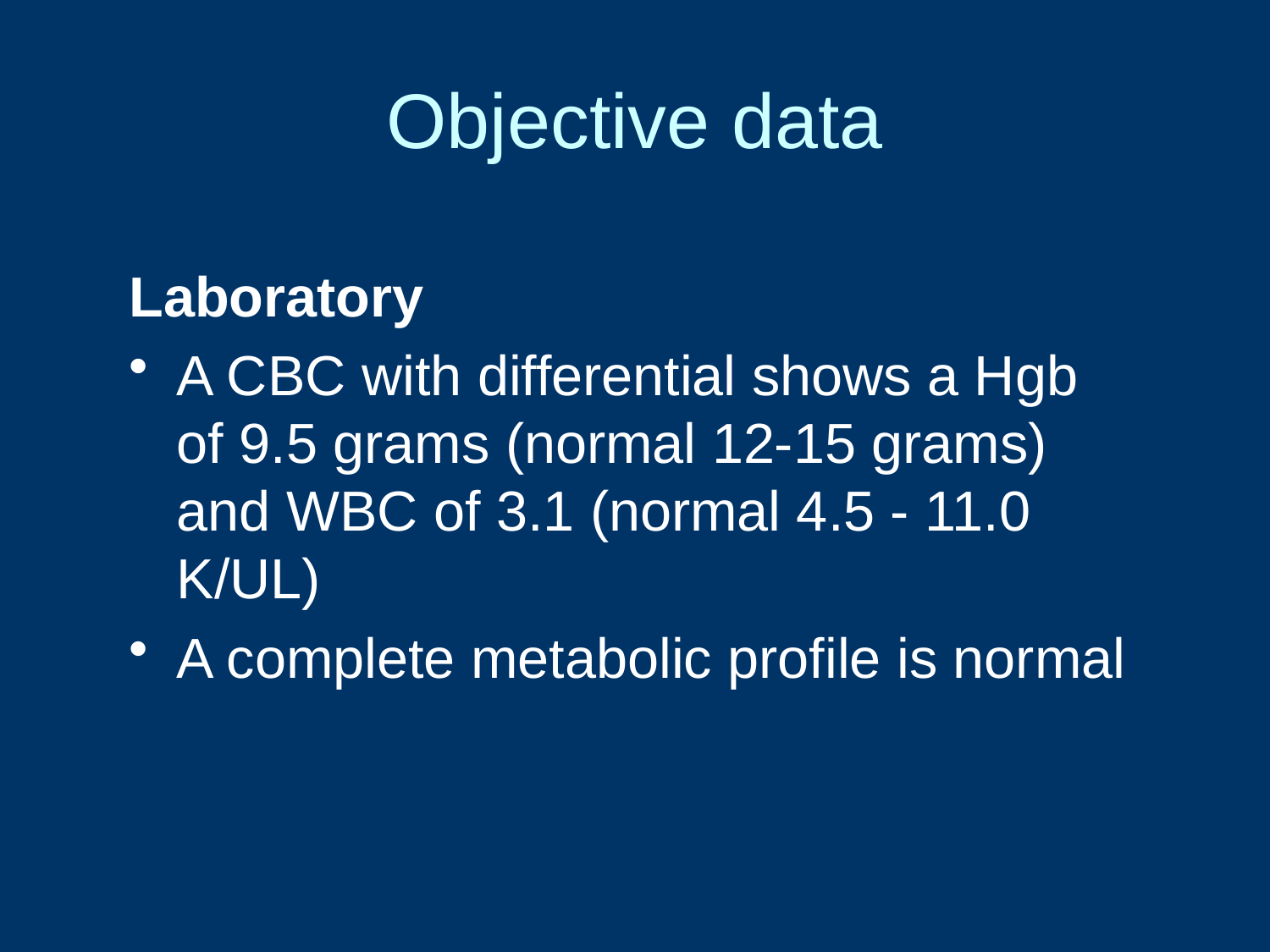

# Objective data
Laboratory
A CBC with differential shows a Hgb of 9.5 grams (normal 12-15 grams) and WBC of 3.1 (normal 4.5 - 11.0 K/UL)
A complete metabolic profile is normal